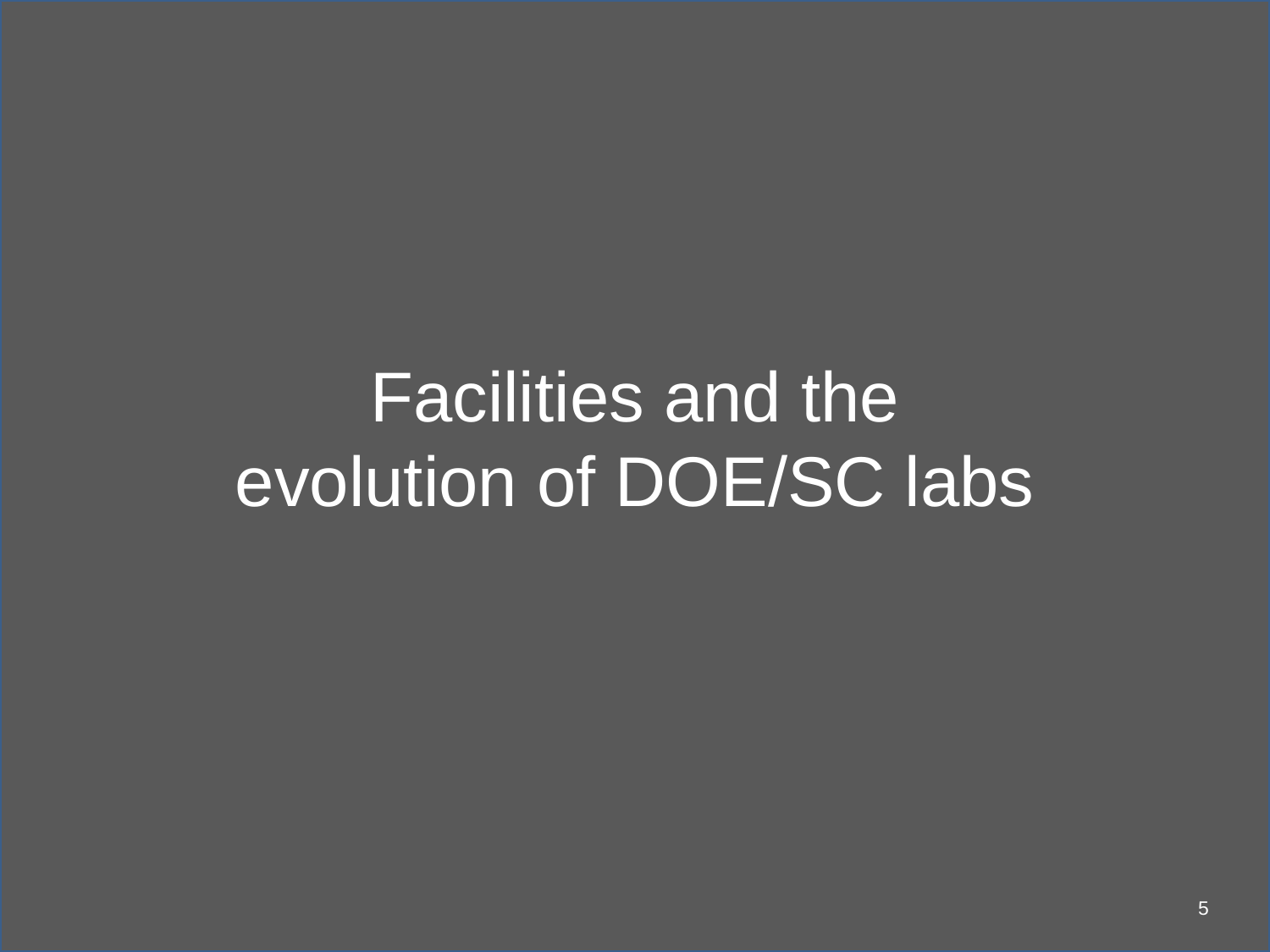

# Facilities and the evolution of DOE/SC labs
5